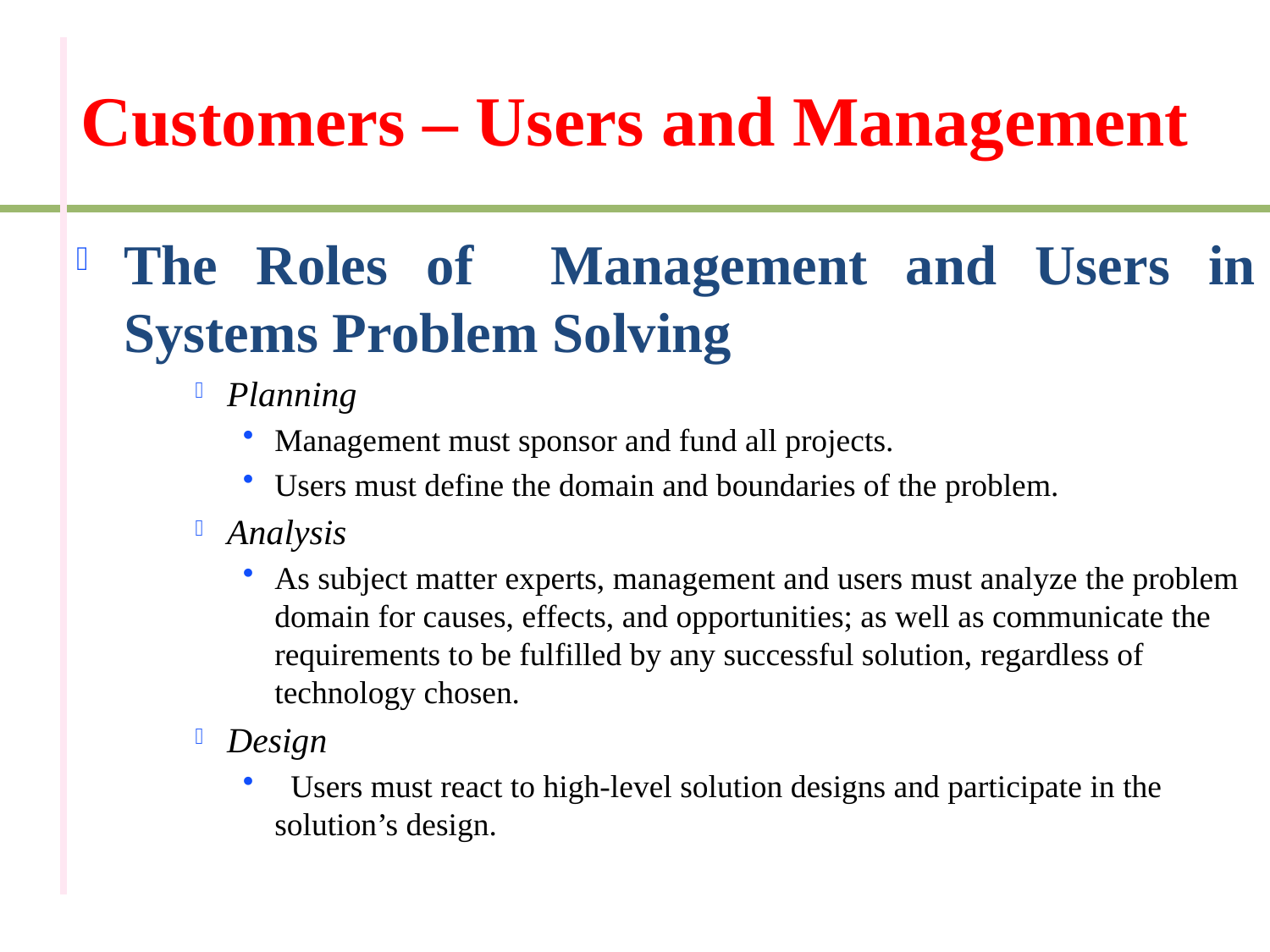

# Customers – Users and Management
The Roles of  Management and Users in Systems Problem Solving
Planning
Management must sponsor and fund all projects.
Users must define the domain and boundaries of the problem.
Analysis
As subject matter experts, management and users must analyze the problem domain for causes, effects, and opportunities; as well as communicate the requirements to be fulfilled by any successful solution, regardless of technology chosen.
Design
  Users must react to high-level solution designs and participate in the solution’s design.